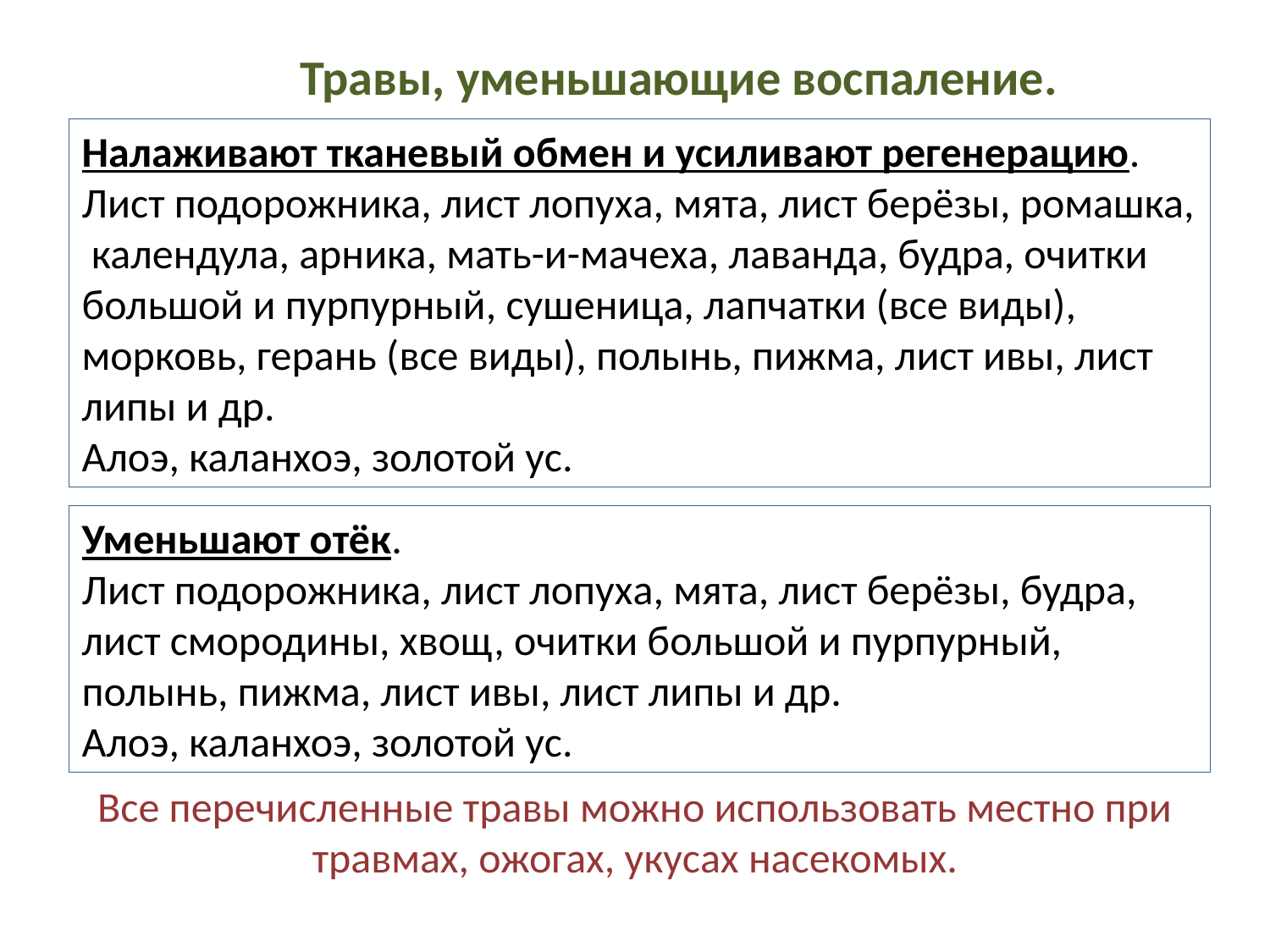

Травы, уменьшающие воспаление.
Налаживают тканевый обмен и усиливают регенерацию.
Лист подорожника, лист лопуха, мята, лист берёзы, ромашка,  календула, арника, мать-и-мачеха, лаванда, будра, очитки большой и пурпурный, сушеница, лапчатки (все виды), морковь, герань (все виды), полынь, пижма, лист ивы, лист липы и др.
Алоэ, каланхоэ, золотой ус.
Уменьшают отёк.
Лист подорожника, лист лопуха, мята, лист берёзы, будра, лист смородины, хвощ, очитки большой и пурпурный, полынь, пижма, лист ивы, лист липы и др.
Алоэ, каланхоэ, золотой ус.
Все перечисленные травы можно использовать местно при травмах, ожогах, укусах насекомых.